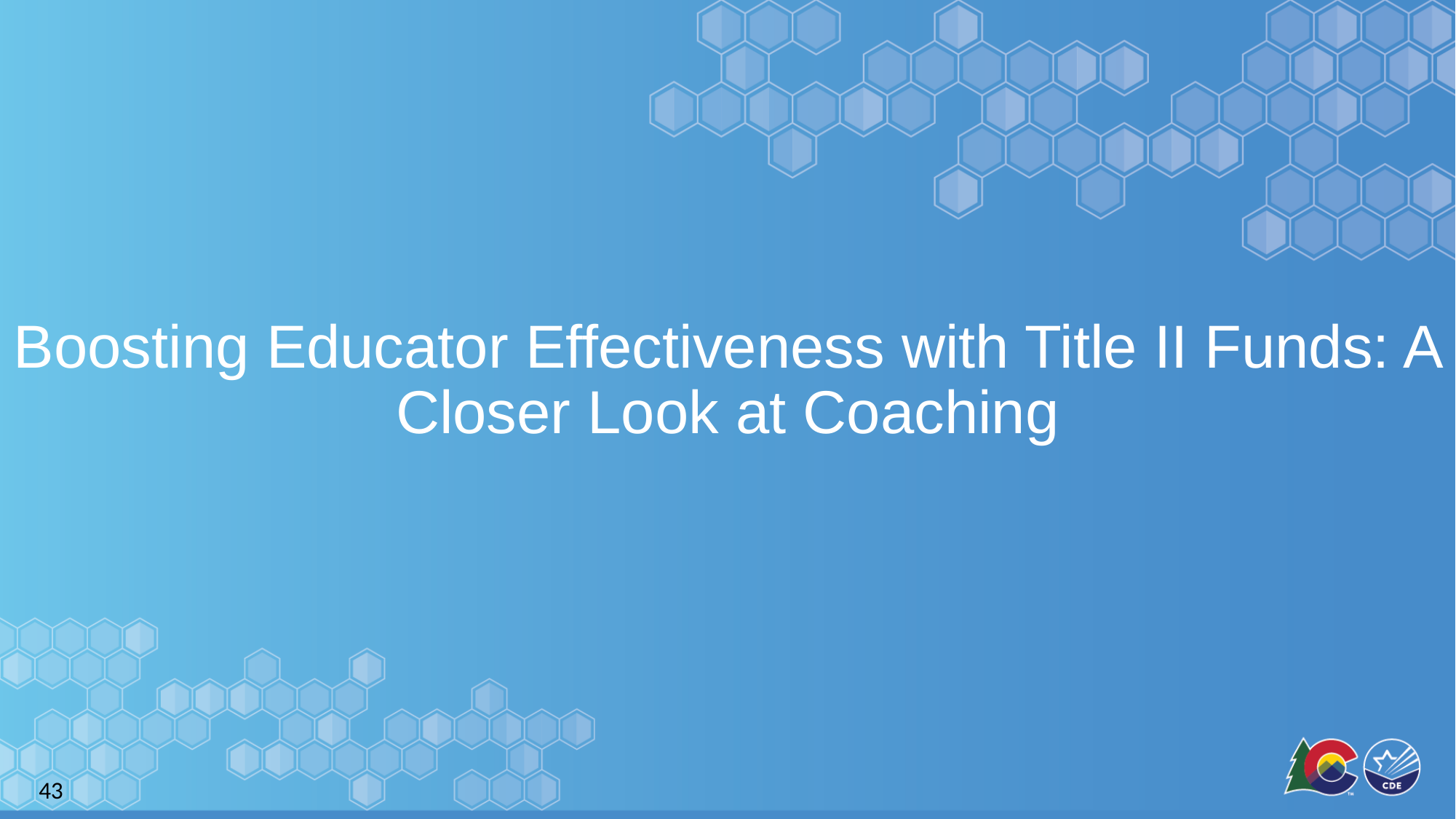

# Boosting Educator Effectiveness with Title II Funds: A Closer Look at Coaching
43